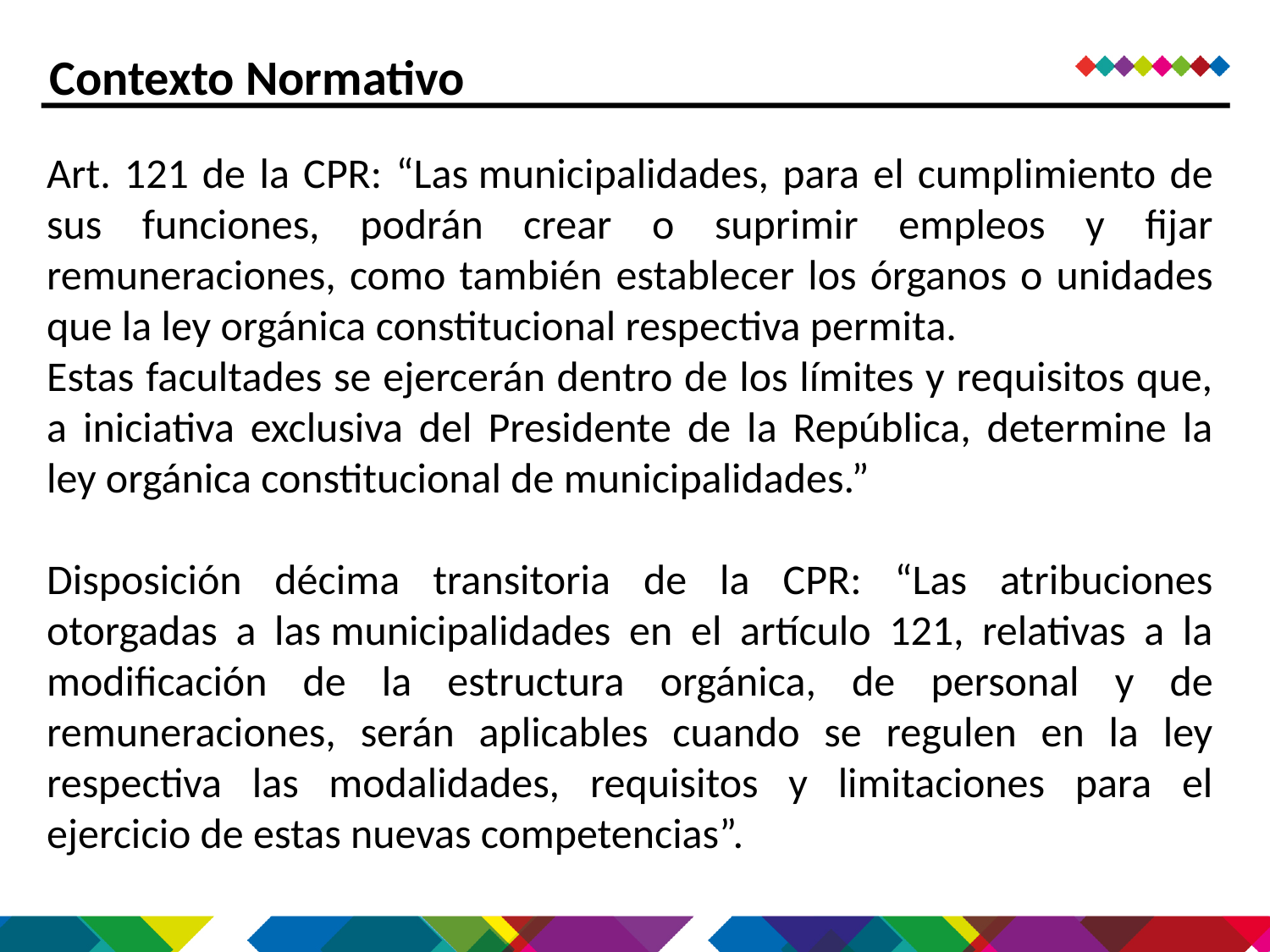

Contexto Normativo

Art. 121 de la CPR: “Las municipalidades, para el cumplimiento de sus funciones, podrán crear o suprimir empleos y fijar remuneraciones, como también establecer los órganos o unidades que la ley orgánica constitucional respectiva permita.
Estas facultades se ejercerán dentro de los límites y requisitos que, a iniciativa exclusiva del Presidente de la República, determine la ley orgánica constitucional de municipalidades.”

Disposición décima transitoria de la CPR: “Las atribuciones otorgadas a las municipalidades en el artículo 121, relativas a la modificación de la estructura orgánica, de personal y de remuneraciones, serán aplicables cuando se regulen en la ley respectiva las modalidades, requisitos y limitaciones para el ejercicio de estas nuevas competencias”.